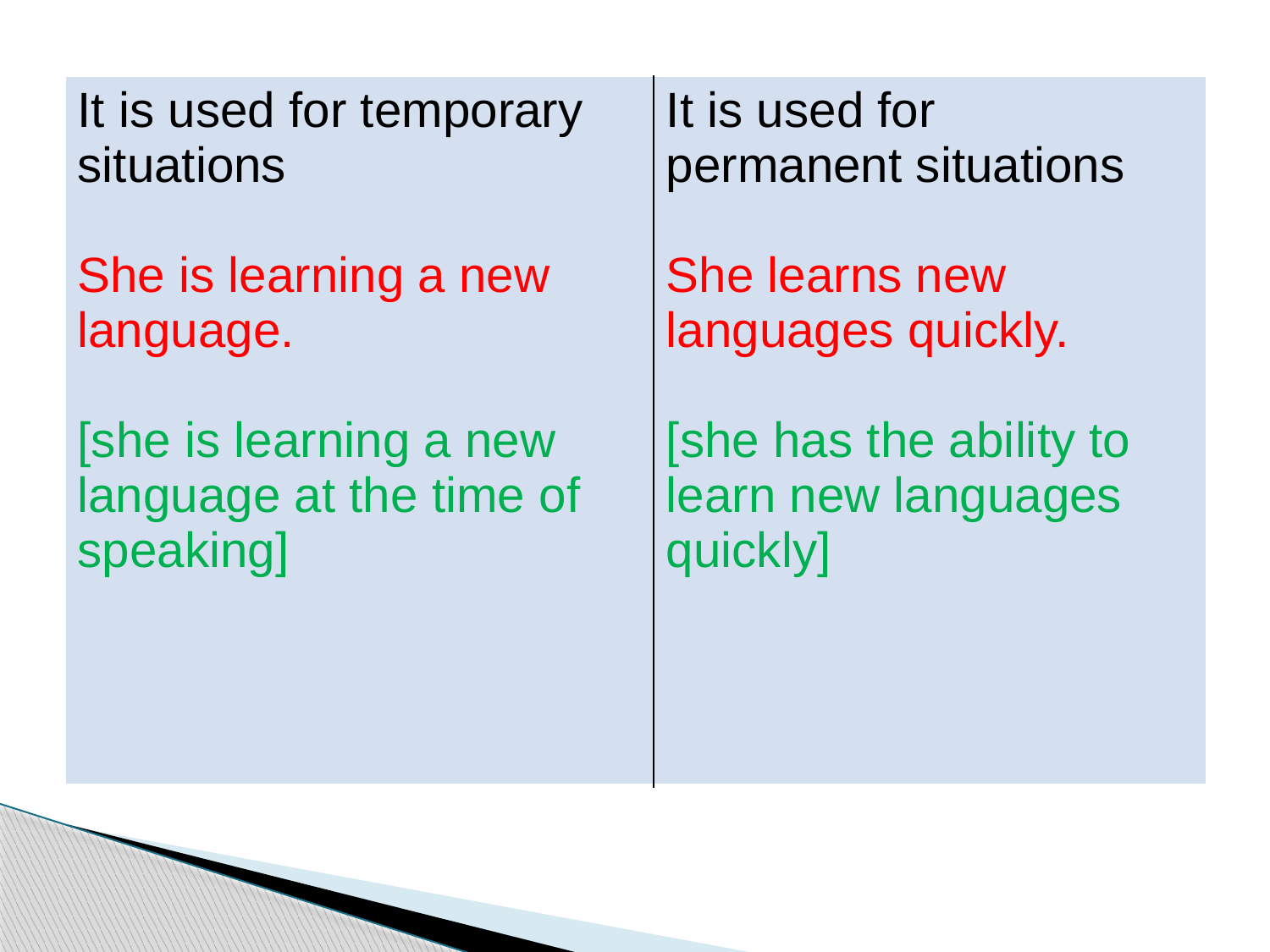

| It is used for temporary situations She is learning a new language. [she is learning a new language at the time of speaking] | It is used for permanent situations She learns new languages quickly. [she has the ability to learn new languages quickly] |
| --- | --- |